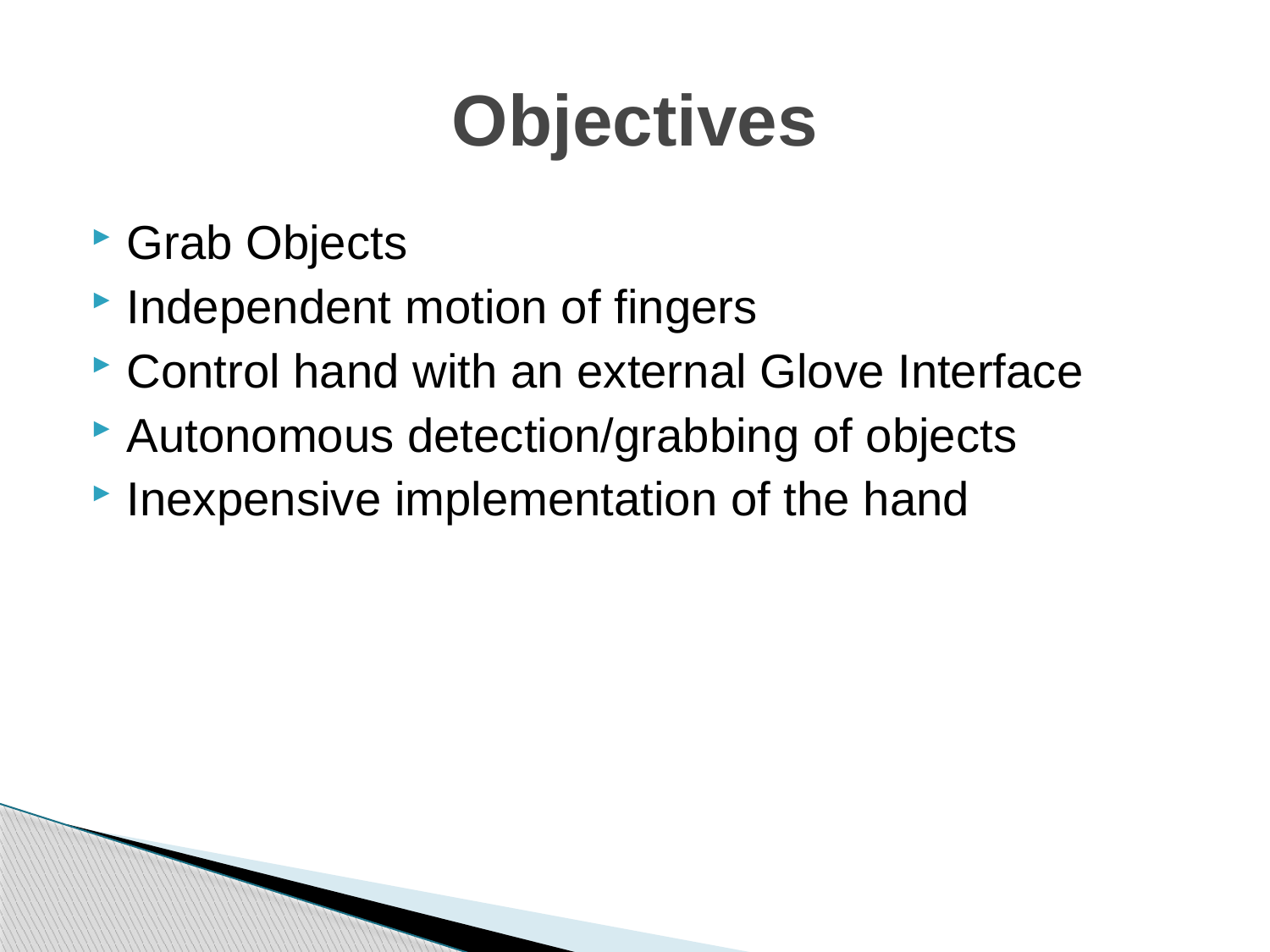

# Objectives
Grab Objects
Independent motion of fingers
Control hand with an external Glove Interface
Autonomous detection/grabbing of objects
Inexpensive implementation of the hand